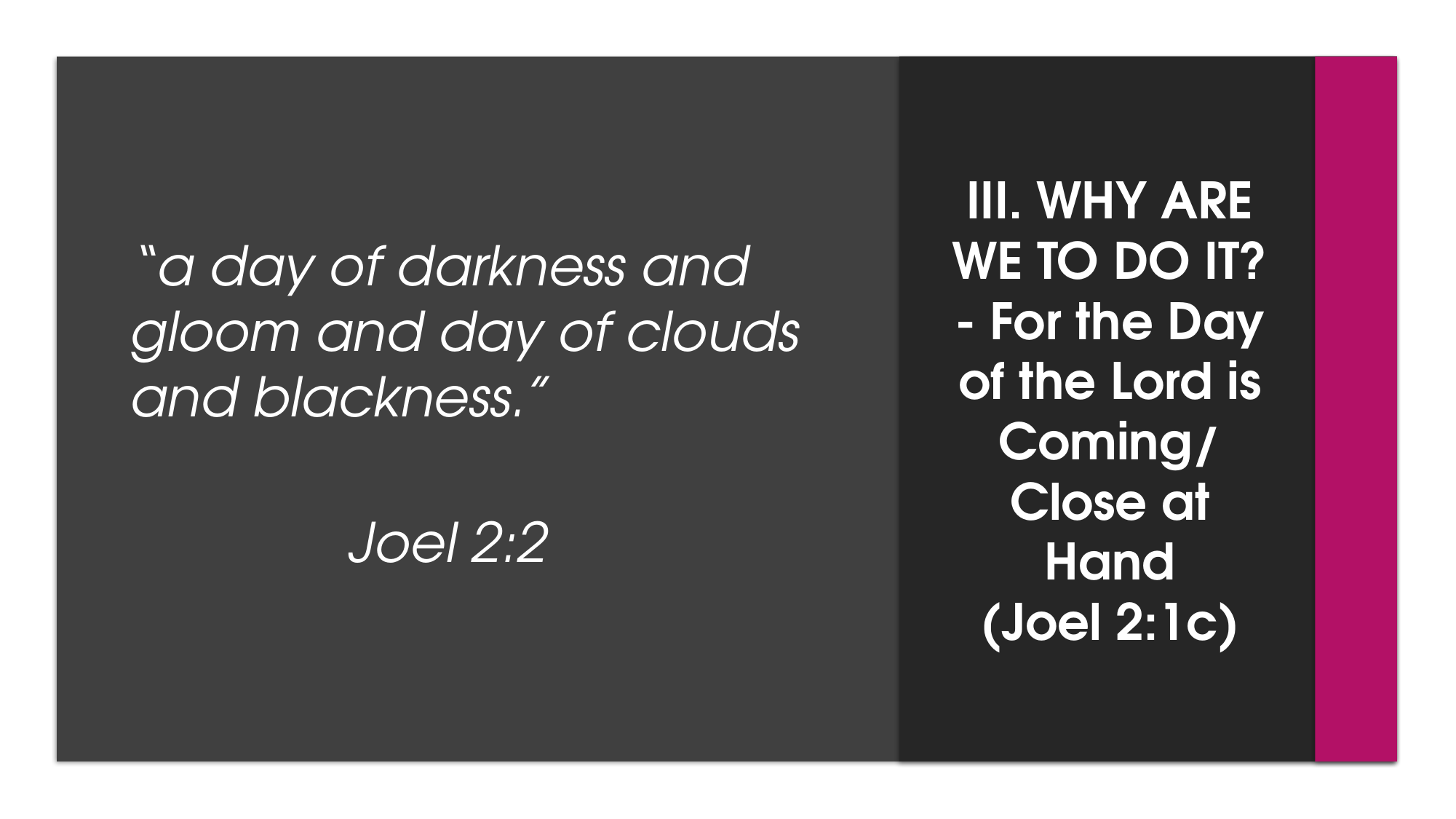

“a day of darkness and gloom and day of clouds and blackness.”
								Joel 2:2
# III. WHY ARE WE TO DO IT? - For the Day of the Lord is Coming/ Close at Hand (Joel 2:1c)